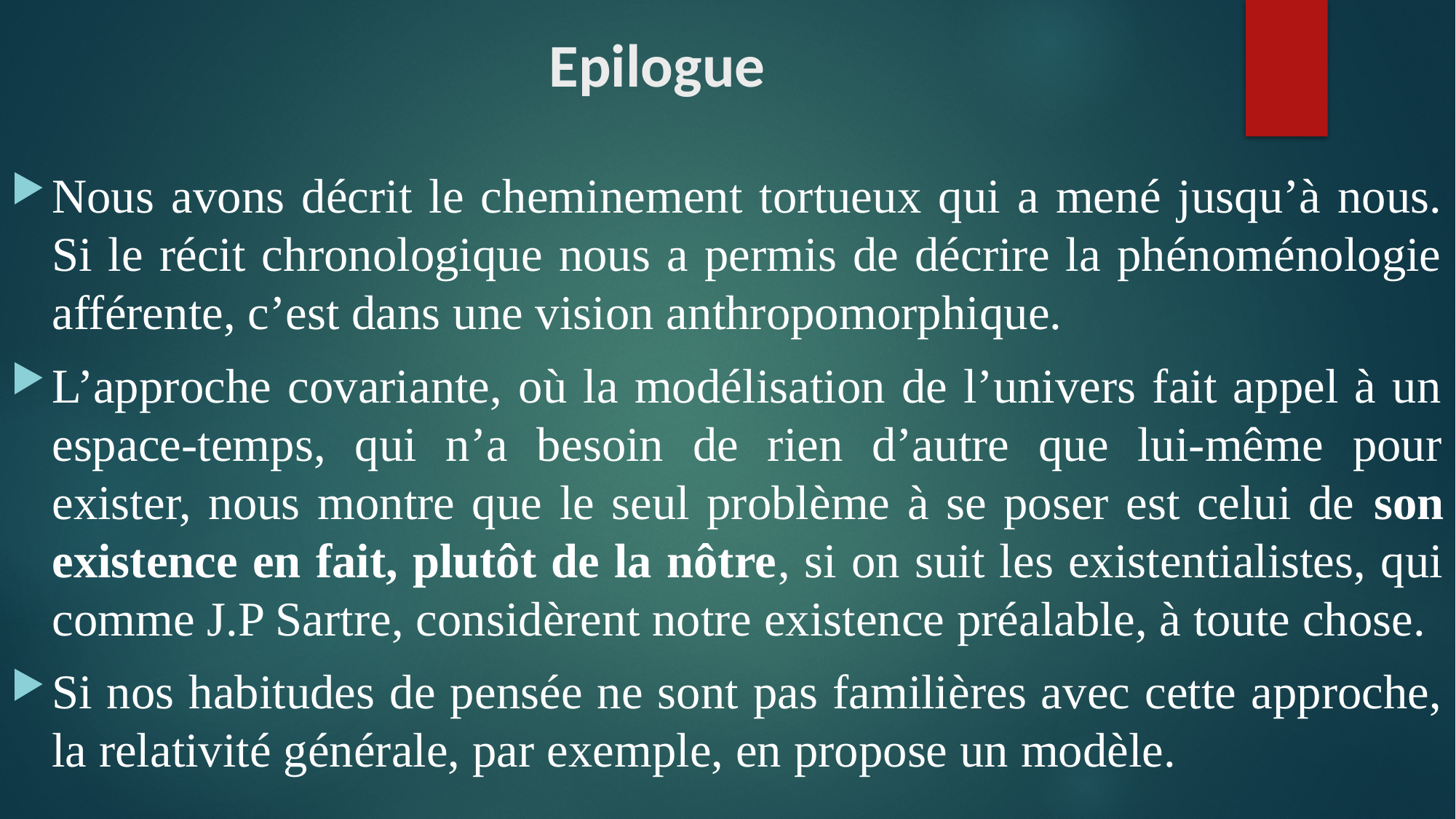

# Epilogue
Nous avons décrit le cheminement tortueux qui a mené jusqu’à nous. Si le récit chronologique nous a permis de décrire la phénoménologie afférente, c’est dans une vision anthropomorphique.
L’approche covariante, où la modélisation de l’univers fait appel à un espace-temps, qui n’a besoin de rien d’autre que lui-même pour exister, nous montre que le seul problème à se poser est celui de son existence en fait, plutôt de la nôtre, si on suit les existentialistes, qui comme J.P Sartre, considèrent notre existence préalable, à toute chose.
Si nos habitudes de pensée ne sont pas familières avec cette approche, la relativité générale, par exemple, en propose un modèle.